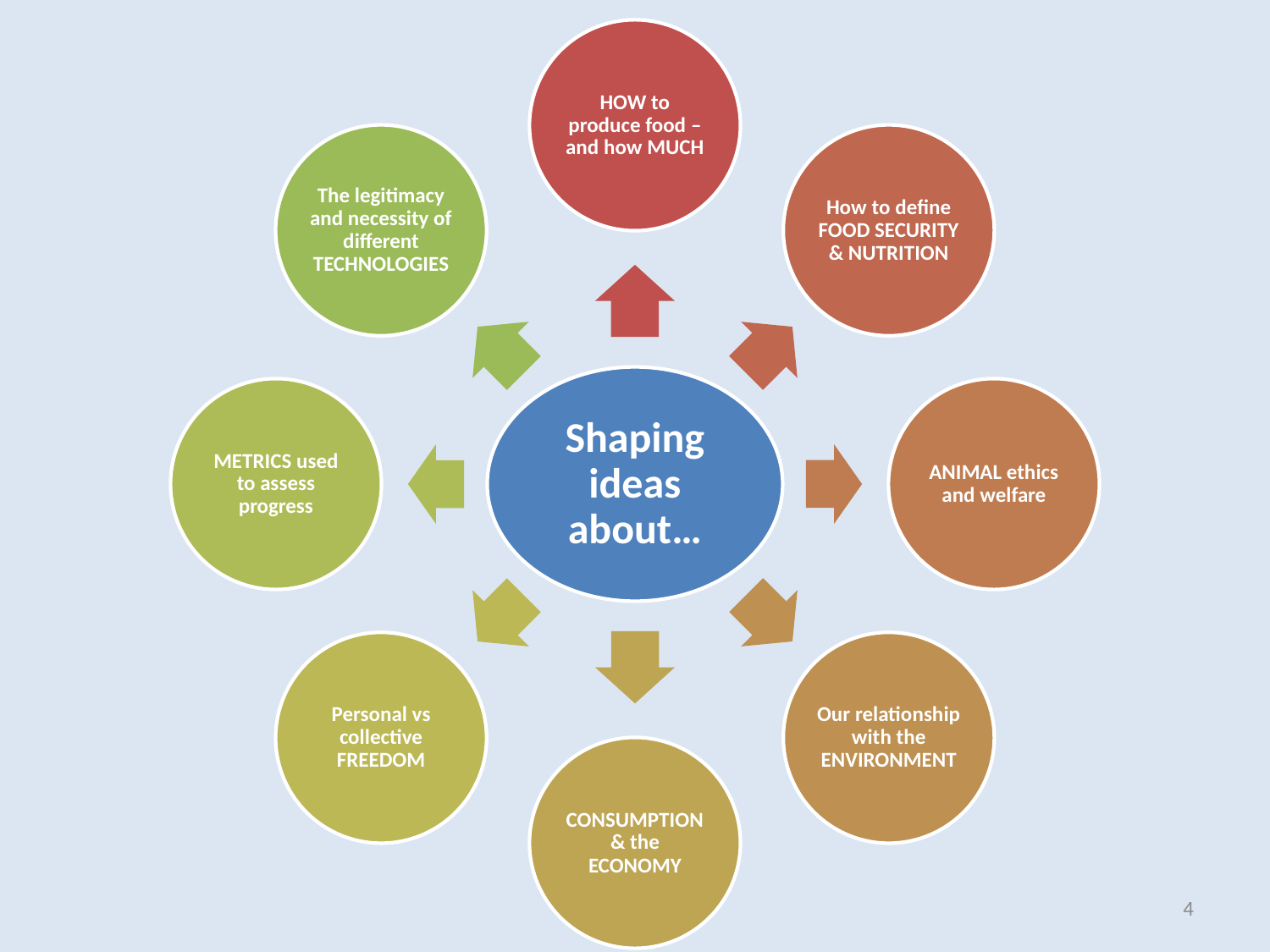

Shaping ideas about…

HOW to produce food – and how MUCH

How to define FOOD SECURITY & NUTRITION

ANIMAL ethics and welfare

Our relationship with the ENVIRONMENT

CONSUMPTION & the ECONOMY

Personal vs collective FREEDOM

METRICS used to assess progress

The legitimacy and necessity of different TECHNOLOGIES
4